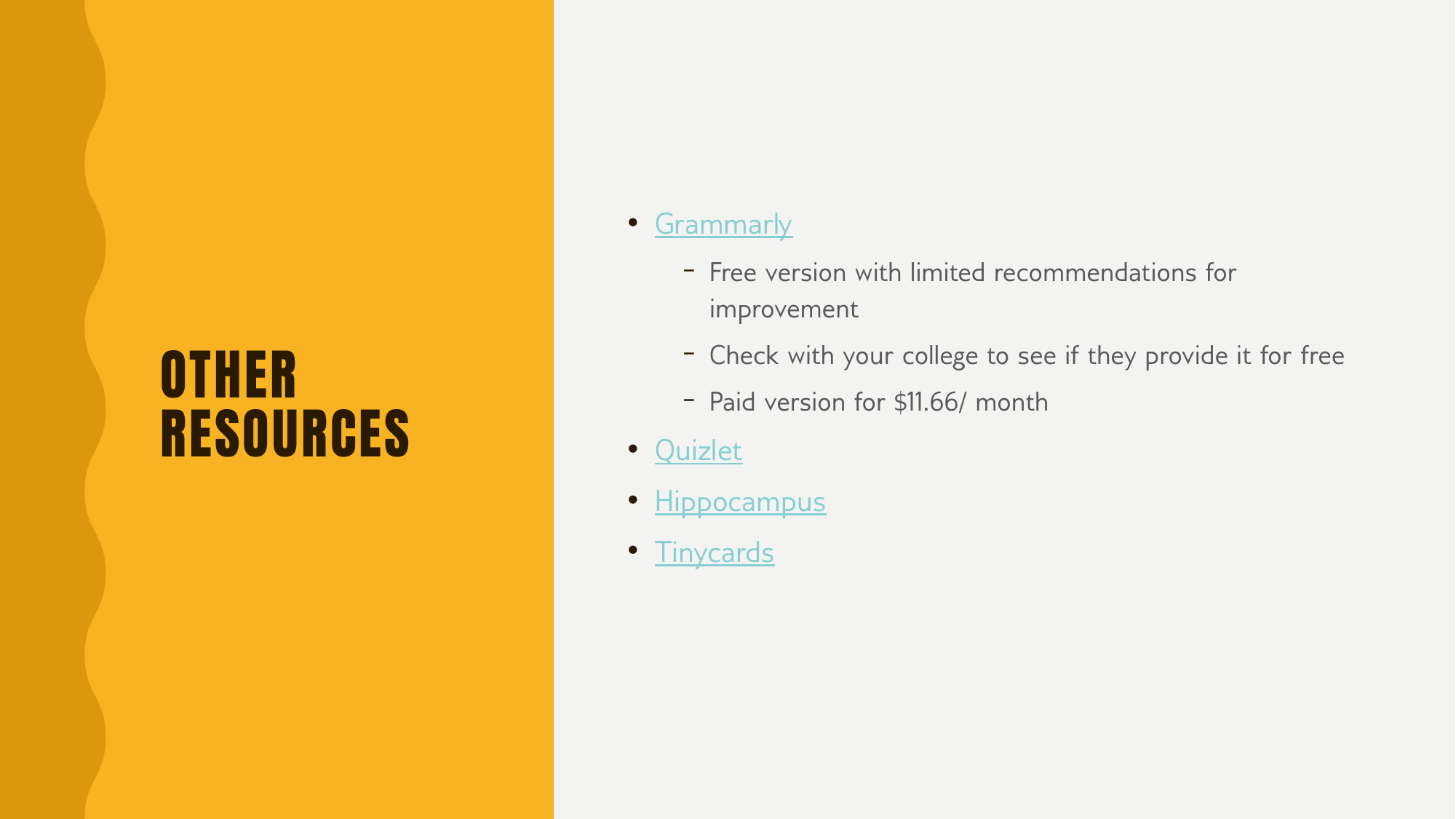

# Other Resources
Grammarly
Free version with limited recommendations for improvement
Check with your college to see if they provide it for free
Paid version for $11.66/ month
Quizlet
Hippocampus
Tinycards